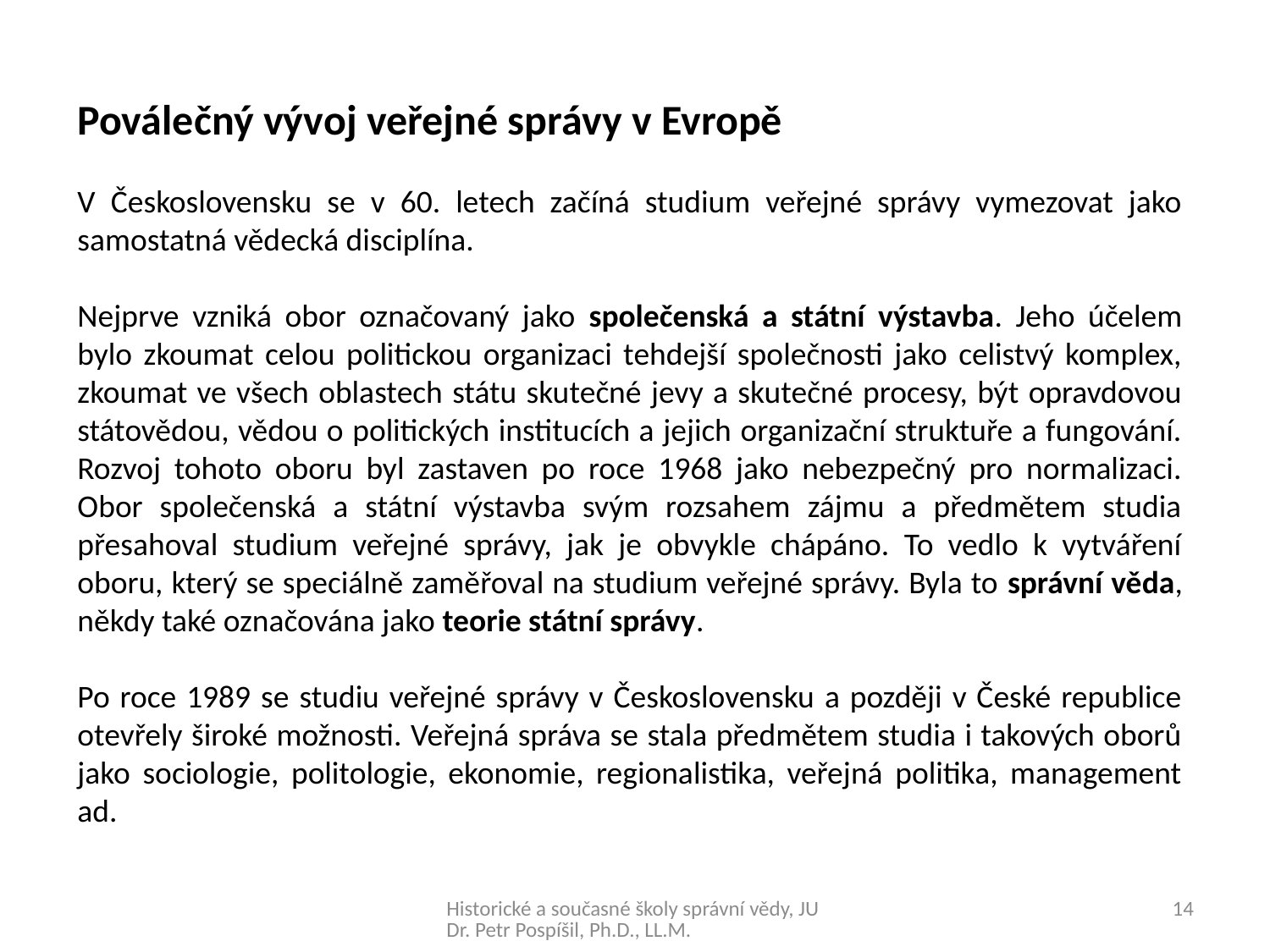

Poválečný vývoj veřejné správy v Evropě

V Československu se v 60. letech začíná studium veřejné správy vymezovat jako samostatná vědecká disciplína.

Nejprve vzniká obor označovaný jako společenská a státní výstavba. Jeho účelem bylo zkoumat celou politickou organizaci tehdejší společnosti jako celistvý komplex, zkoumat ve všech oblastech státu skutečné jevy a skutečné procesy, být opravdovou státovědou, vědou o politických institucích a jejich organizační struktuře a fungování. Rozvoj tohoto oboru byl zastaven po roce 1968 jako nebezpečný pro normalizaci. Obor společenská a státní výstavba svým rozsahem zájmu a předmětem studia přesahoval studium veřejné správy, jak je obvykle chápáno. To vedlo k vytváření oboru, který se speciálně zaměřoval na studium veřejné správy. Byla to správní věda, někdy také označována jako teorie státní správy.

Po roce 1989 se studiu veřejné správy v Československu a později v České republice otevřely široké možnosti. Veřejná správa se stala předmětem studia i takových oborů jako sociologie, politologie, ekonomie, regionalistika, veřejná politika, management ad.
Historické a současné školy správní vědy, JUDr. Petr Pospíšil, Ph.D., LL.M.
14